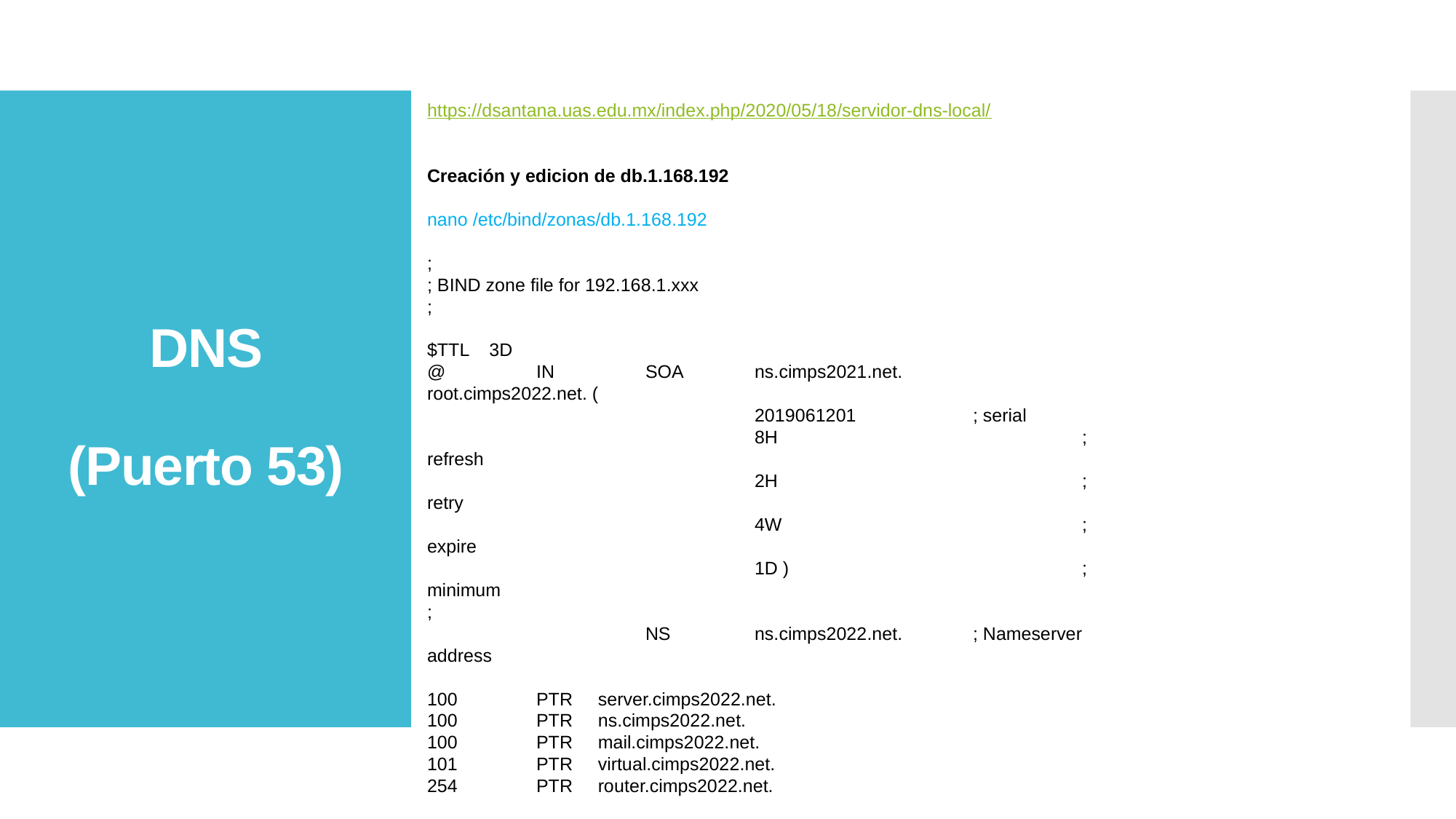

https://dsantana.uas.edu.mx/index.php/2020/05/18/servidor-dns-local/

Creación y edicion de db.1.168.192

nano /etc/bind/zonas/db.1.168.192

;
; BIND zone file for 192.168.1.xxx
;

$TTL    3D
@	IN	SOA	ns.cimps2021.net.	root.cimps2022.net. (
			2019061201		; serial
			8H			; refresh
			2H			; retry
			4W			; expire
			1D )			; minimum
;
		NS	ns.cimps2022.net.	; Nameserver address

100             	PTR     server.cimps2022.net.
100             	PTR     ns.cimps2022.net.
100             	PTR     mail.cimps2022.net.
101             	PTR     virtual.cimps2022.net.
254             	PTR     router.cimps2022.net.

# DNS (Puerto 53)